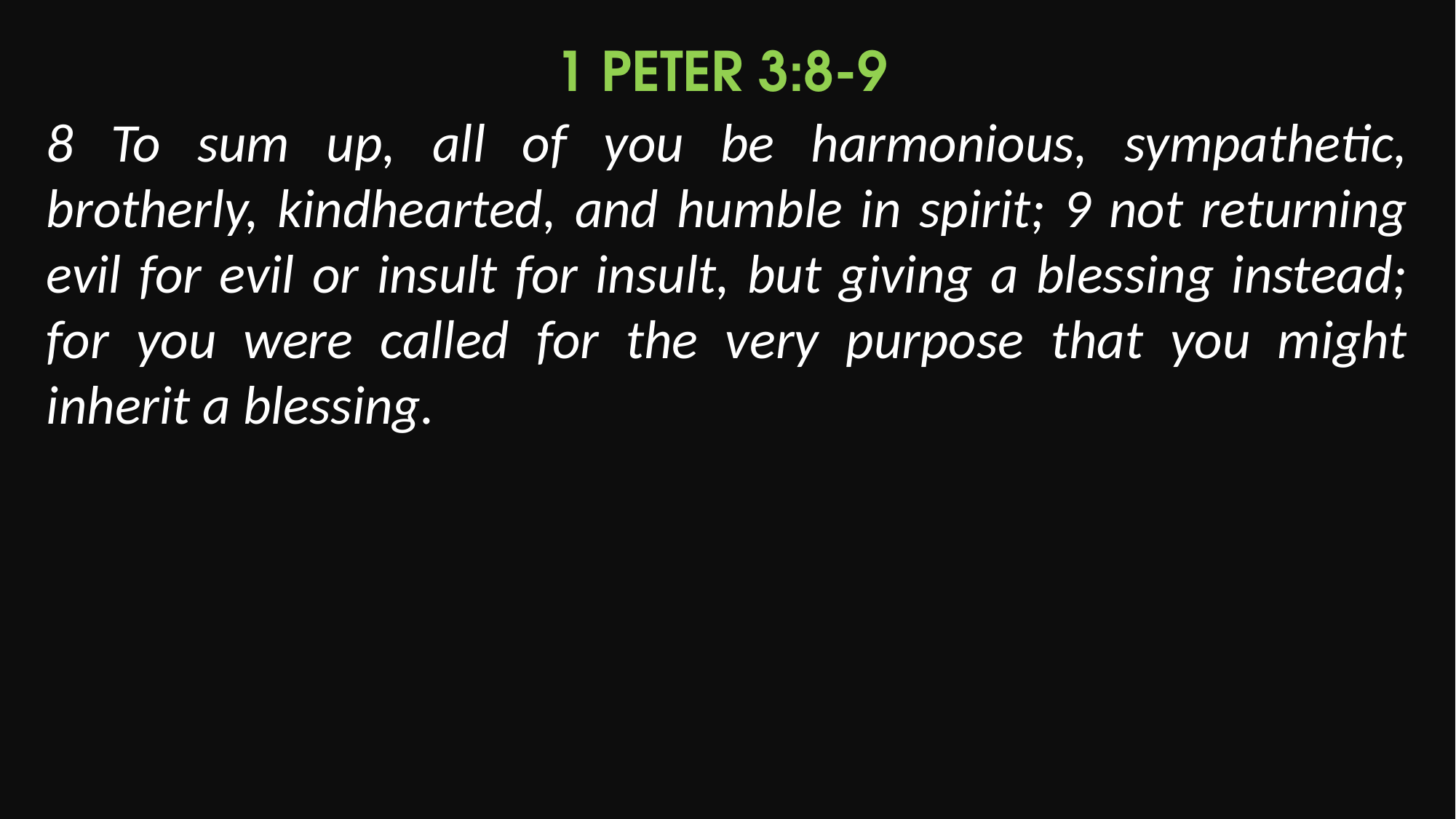

1 Peter 3:8-9
8 To sum up, all of you be harmonious, sympathetic, brotherly, kindhearted, and humble in spirit; 9 not returning evil for evil or insult for insult, but giving a blessing instead; for you were called for the very purpose that you might inherit a blessing.